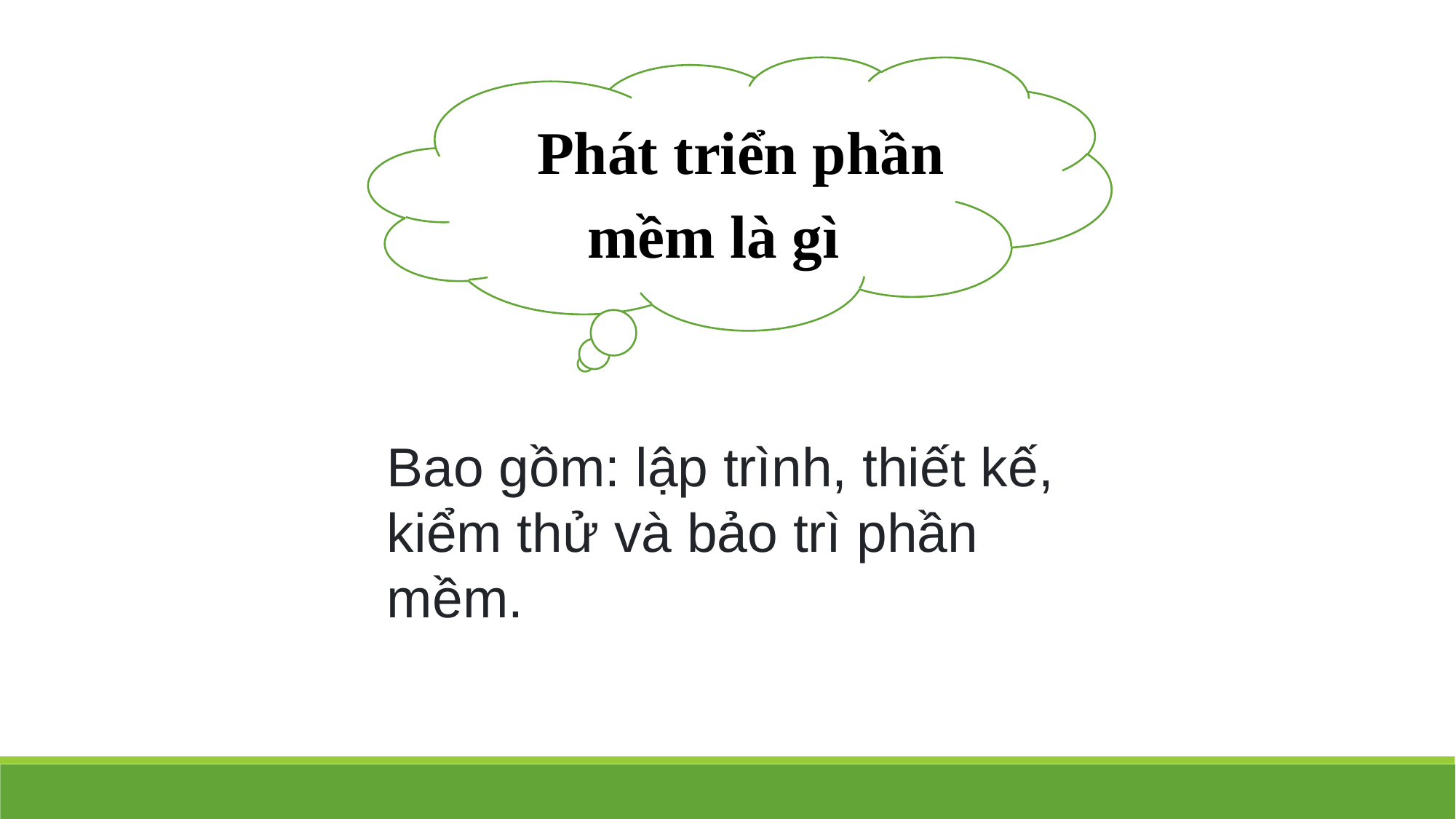

Phát triển phần mềm là gì
Bao gồm: lập trình, thiết kế, kiểm thử và bảo trì phần mềm.